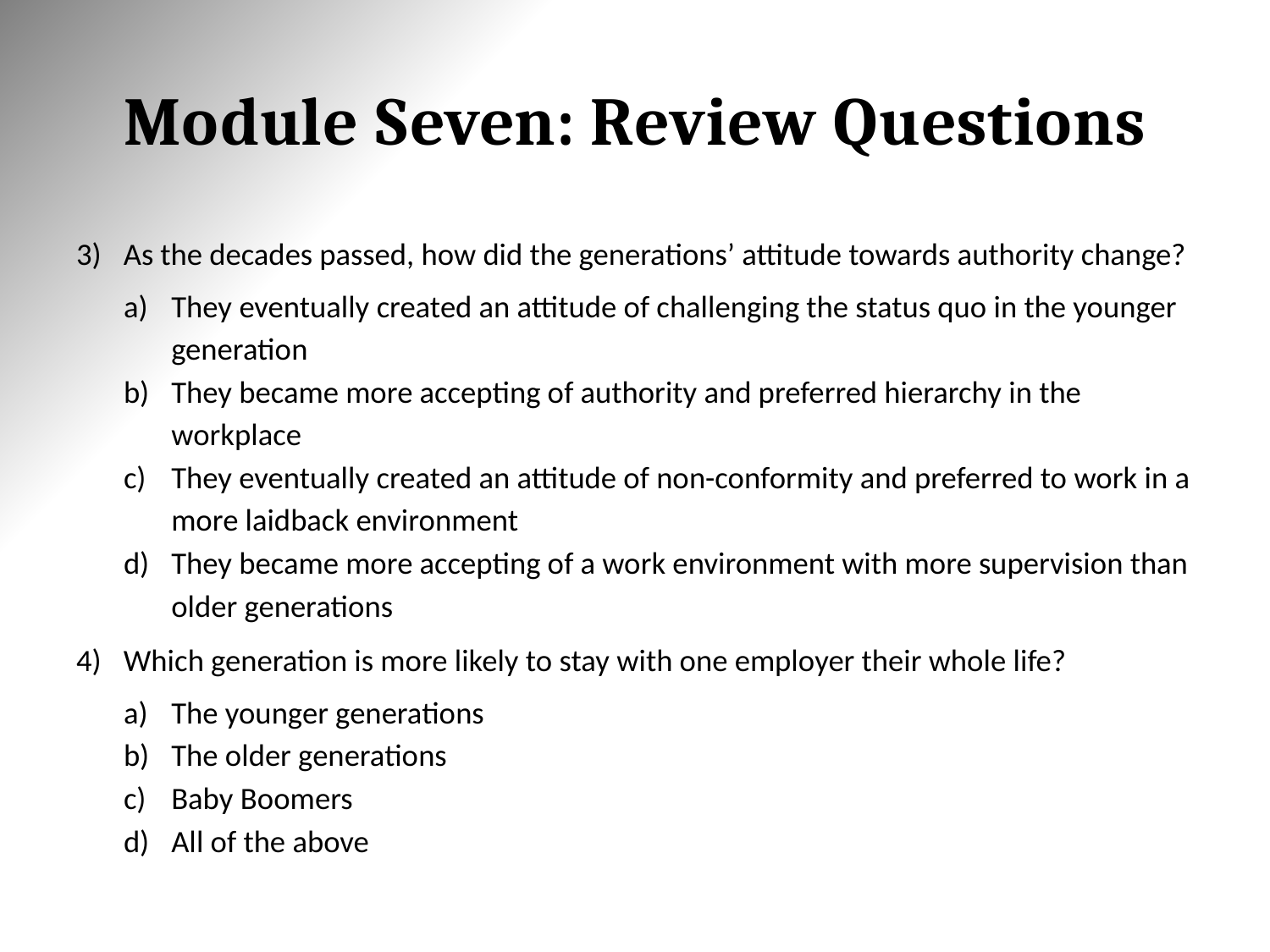

# Module Seven: Review Questions
As the decades passed, how did the generations’ attitude towards authority change?
They eventually created an attitude of challenging the status quo in the younger generation
They became more accepting of authority and preferred hierarchy in the workplace
They eventually created an attitude of non-conformity and preferred to work in a more laidback environment
They became more accepting of a work environment with more supervision than older generations
Which generation is more likely to stay with one employer their whole life?
The younger generations
The older generations
Baby Boomers
All of the above